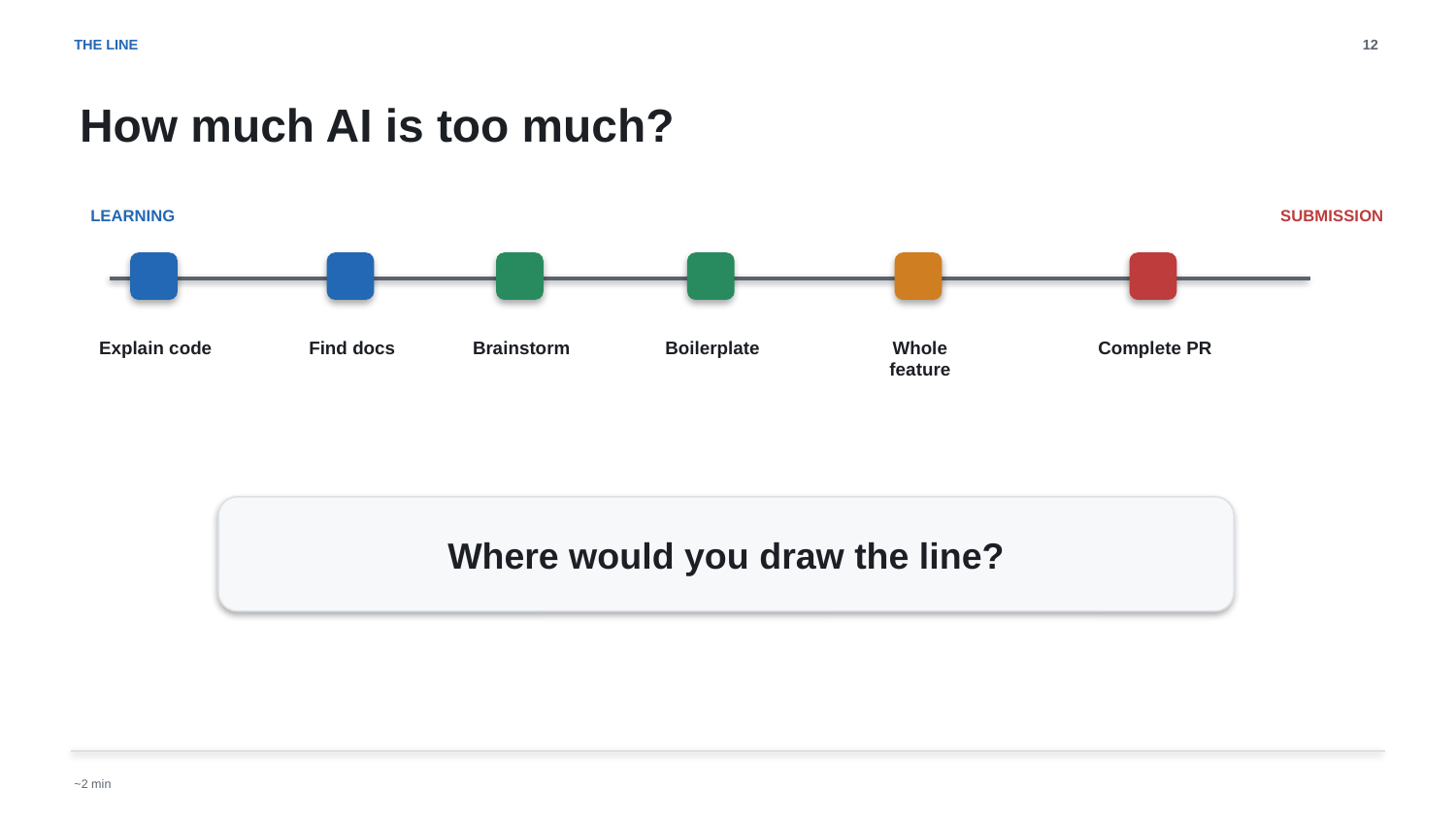

THE LINE
12
How much AI is too much?
LEARNING
SUBMISSION

Explain code
Find docs
Brainstorm
Boilerplate
Whole feature
Complete PR

Where would you draw the line?
~2 min